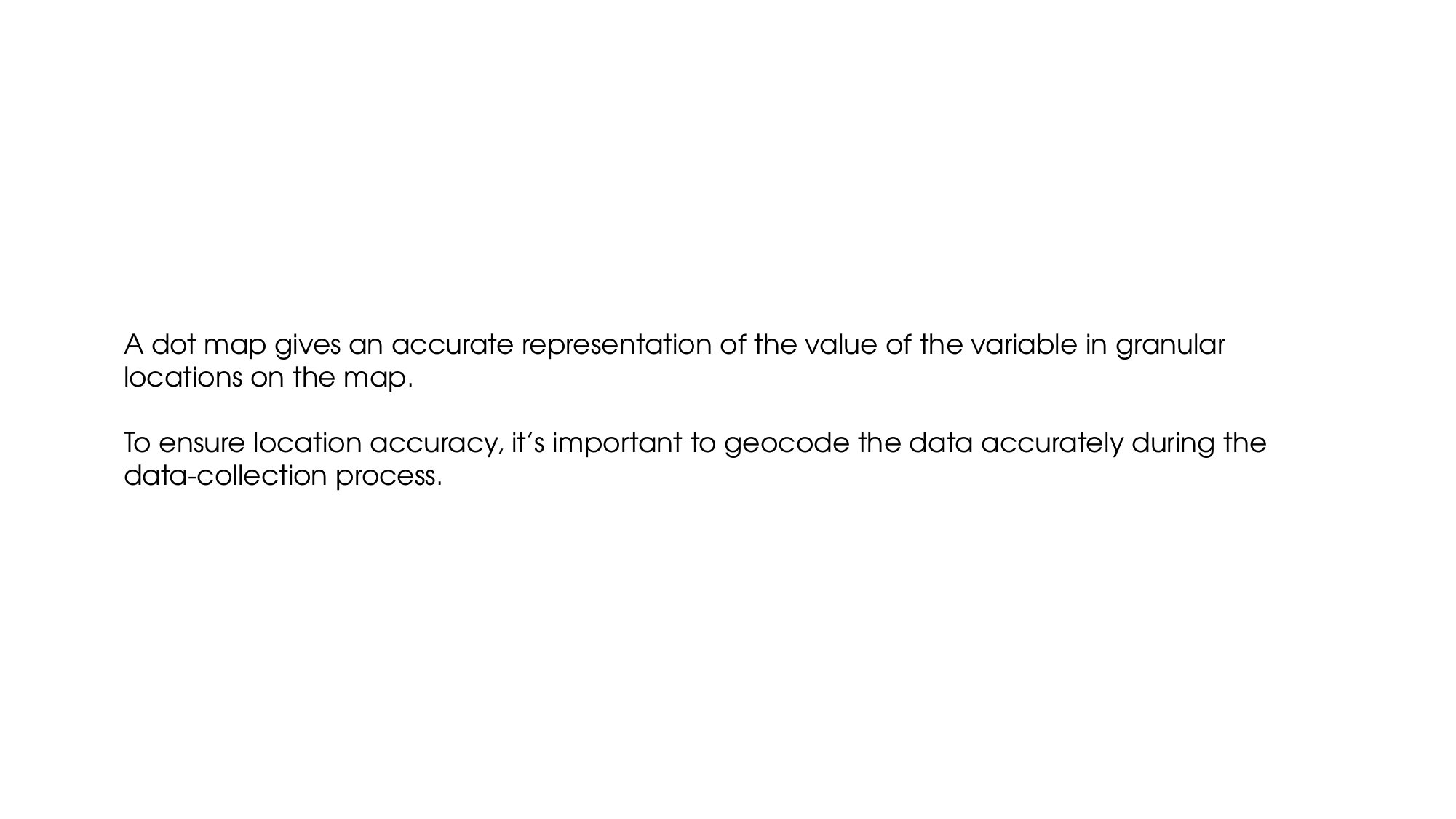

A dot map gives an accurate representation of the value of the variable in granular locations on the map.

To ensure location accuracy, it’s important to geocode the data accurately during the data-collection process.